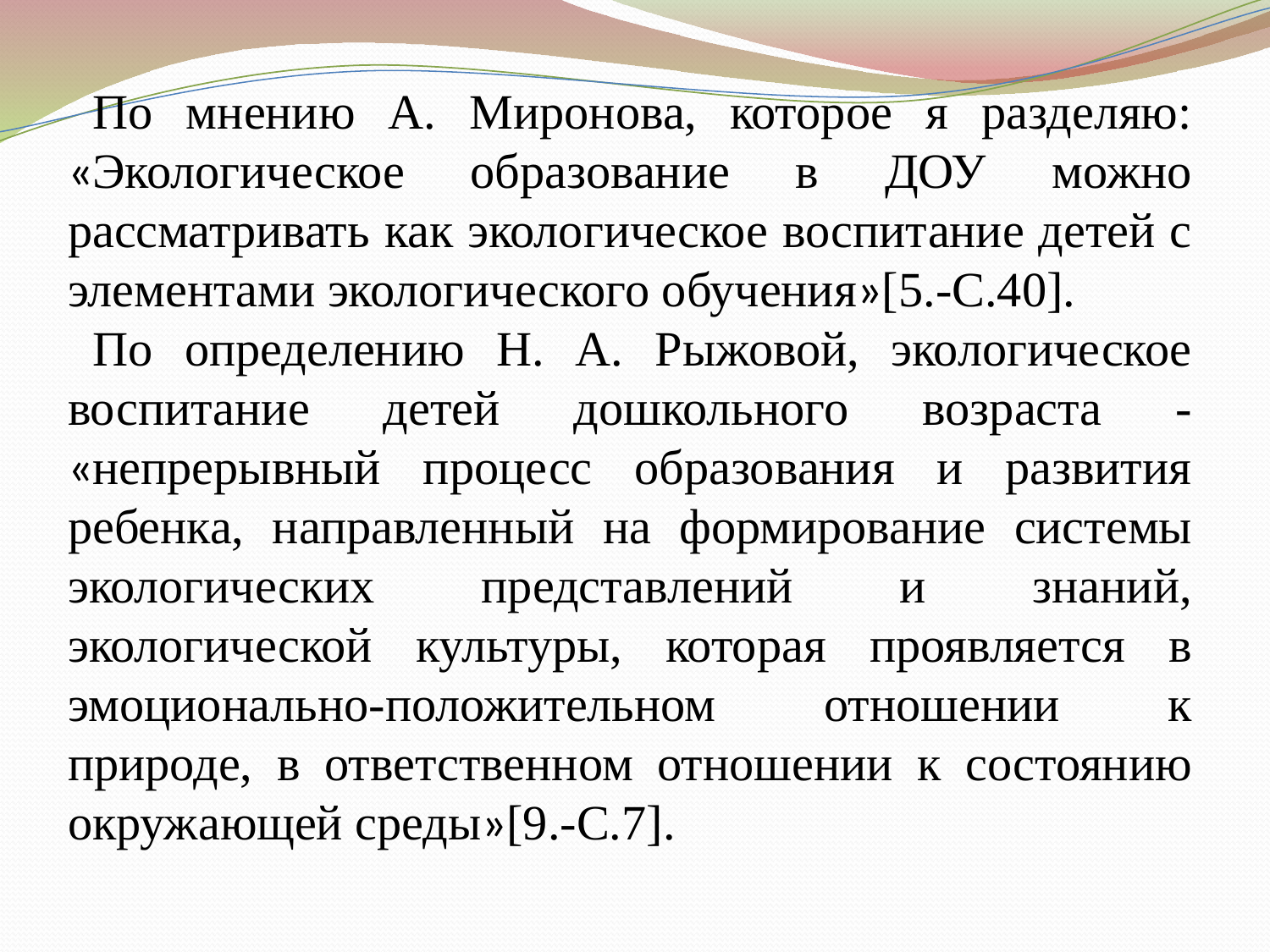

По мнению А. Миронова, которое я разделяю: «Экологическое образование в ДОУ можно рассматривать как экологическое воспитание детей с элементами экологического обучения»[5.-С.40].
По определению Н. А. Рыжовой, экологическое воспитание детей дошкольного возраста - «непрерывный процесс образования и развития ребенка, направленный на формирование системы экологических представлений и знаний, экологической культуры, которая проявляется в эмоционально-положительном отношении к природе, в ответственном отношении к состоянию окружающей среды»[9.-С.7].